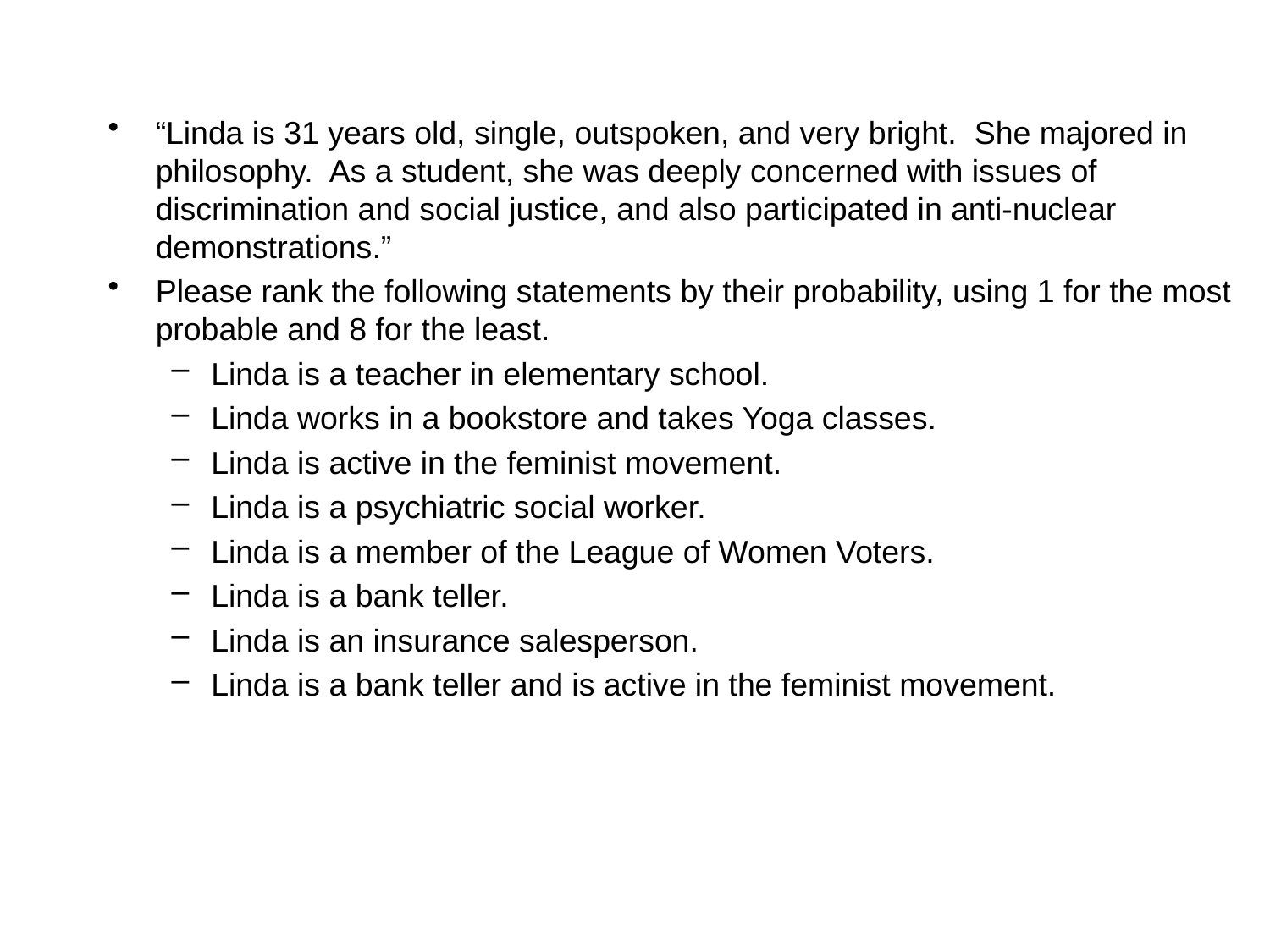

“Linda is 31 years old, single, outspoken, and very bright.  She majored in philosophy.  As a student, she was deeply concerned with issues of discrimination and social justice, and also participated in anti-nuclear demonstrations.”
Please rank the following statements by their probability, using 1 for the most probable and 8 for the least.
Linda is a teacher in elementary school.
Linda works in a bookstore and takes Yoga classes.
Linda is active in the feminist movement.
Linda is a psychiatric social worker.
Linda is a member of the League of Women Voters.
Linda is a bank teller.
Linda is an insurance salesperson.
Linda is a bank teller and is active in the feminist movement.